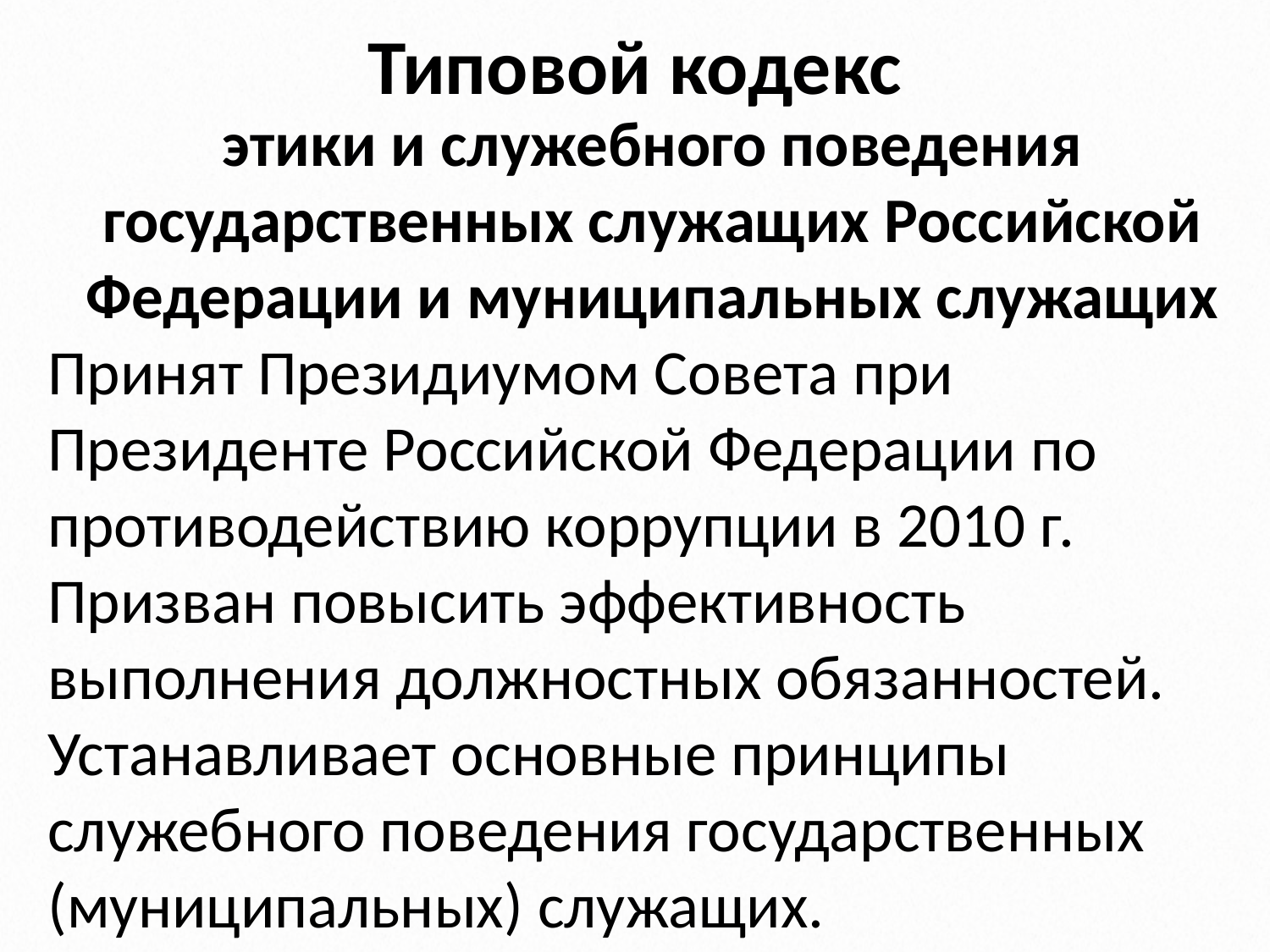

# Типовой кодекс
этики и служебного поведения государственных служащих Российской Федерации и муниципальных служащих
Принят Президиумом Совета при Президенте Российской Федерации по противодействию коррупции в 2010 г.
Призван повысить эффективность выполнения должностных обязанностей.
Устанавливает основные принципы служебного поведения государственных (муниципальных) служащих.